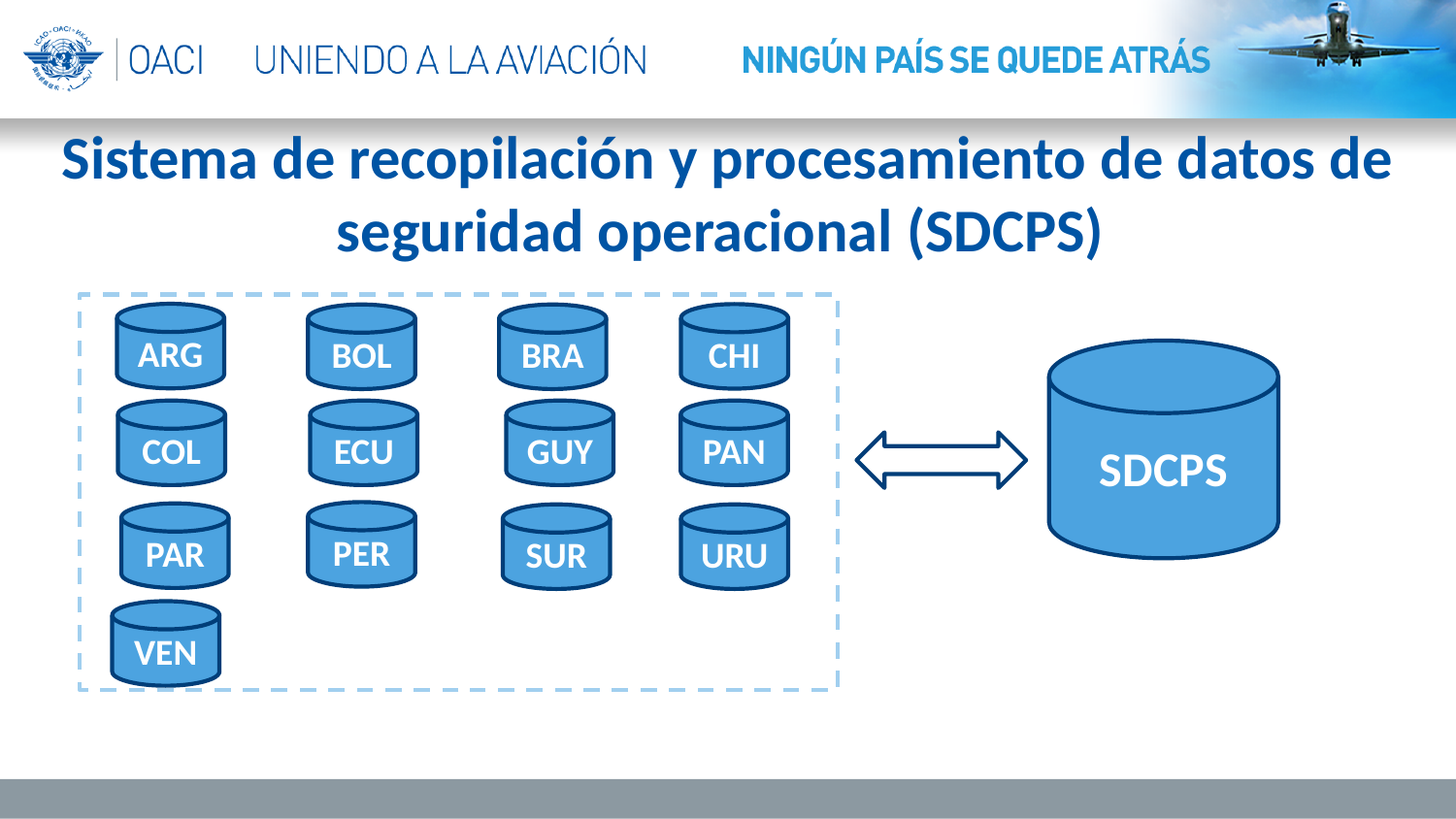

Sistema de recopilación y procesamiento de datos de seguridad operacional (SDCPS)

ARG
CHI
BOL
BRA
COL
ECU
GUY
PAN
PER
PAR
SUR
URU
VEN
SDCPS